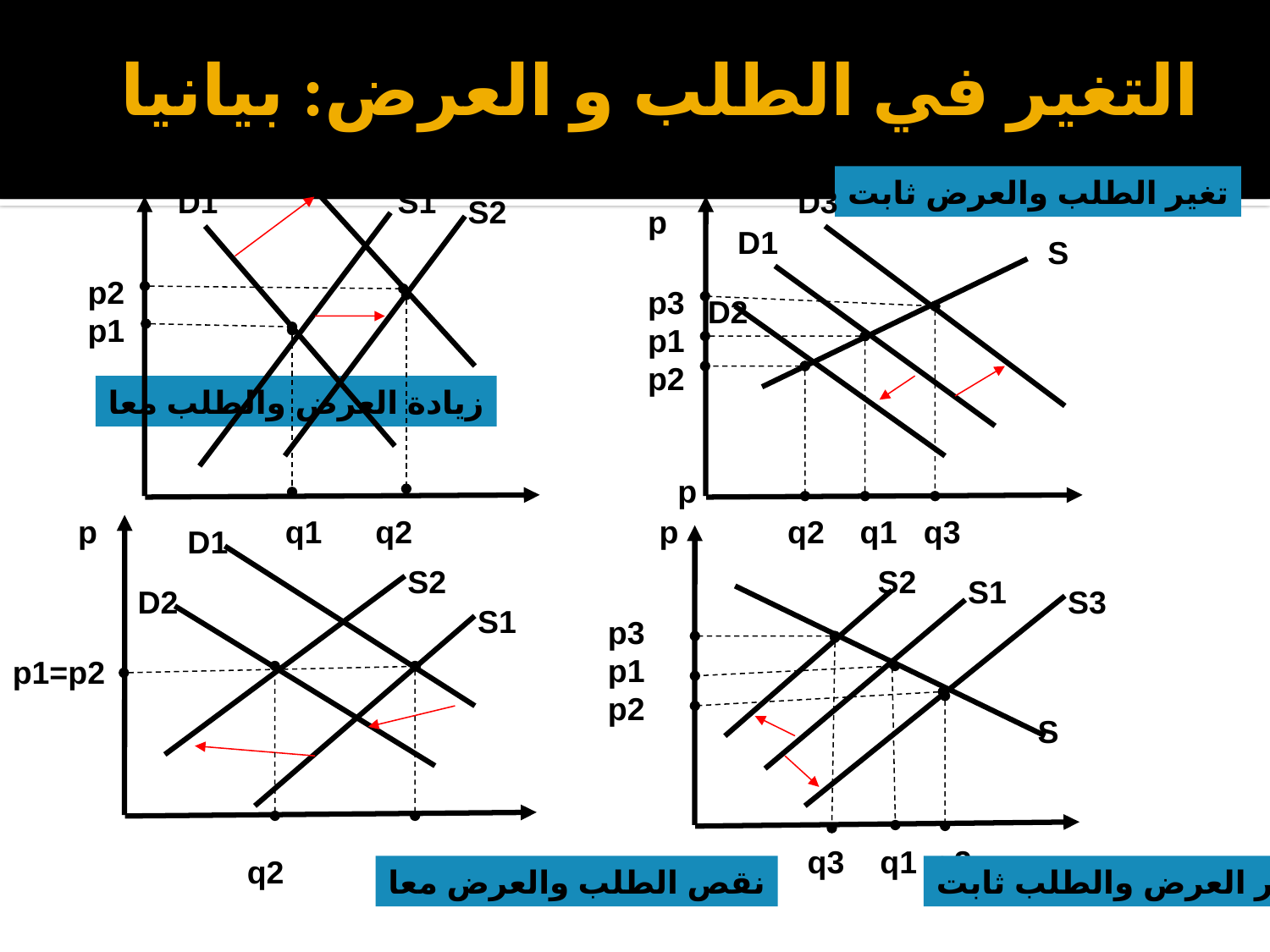

# التغير في الطلب و العرض: بيانيا
D2
p

تغير الطلب والعرض ثابت
D1
S1
D3
S2

p

D1

S
p2
p1

p3
p1
p2

D2

زيادة العرض والطلب معا

p

p
  q1      q2
p
q2    q1   q3

D1

S2
S2
S1
D2

S3

S1

p3
p1
p2

p1=p2

S

q3    q1  q2
q2            q1
نقص الطلب والعرض معا
تغير العرض والطلب ثابت